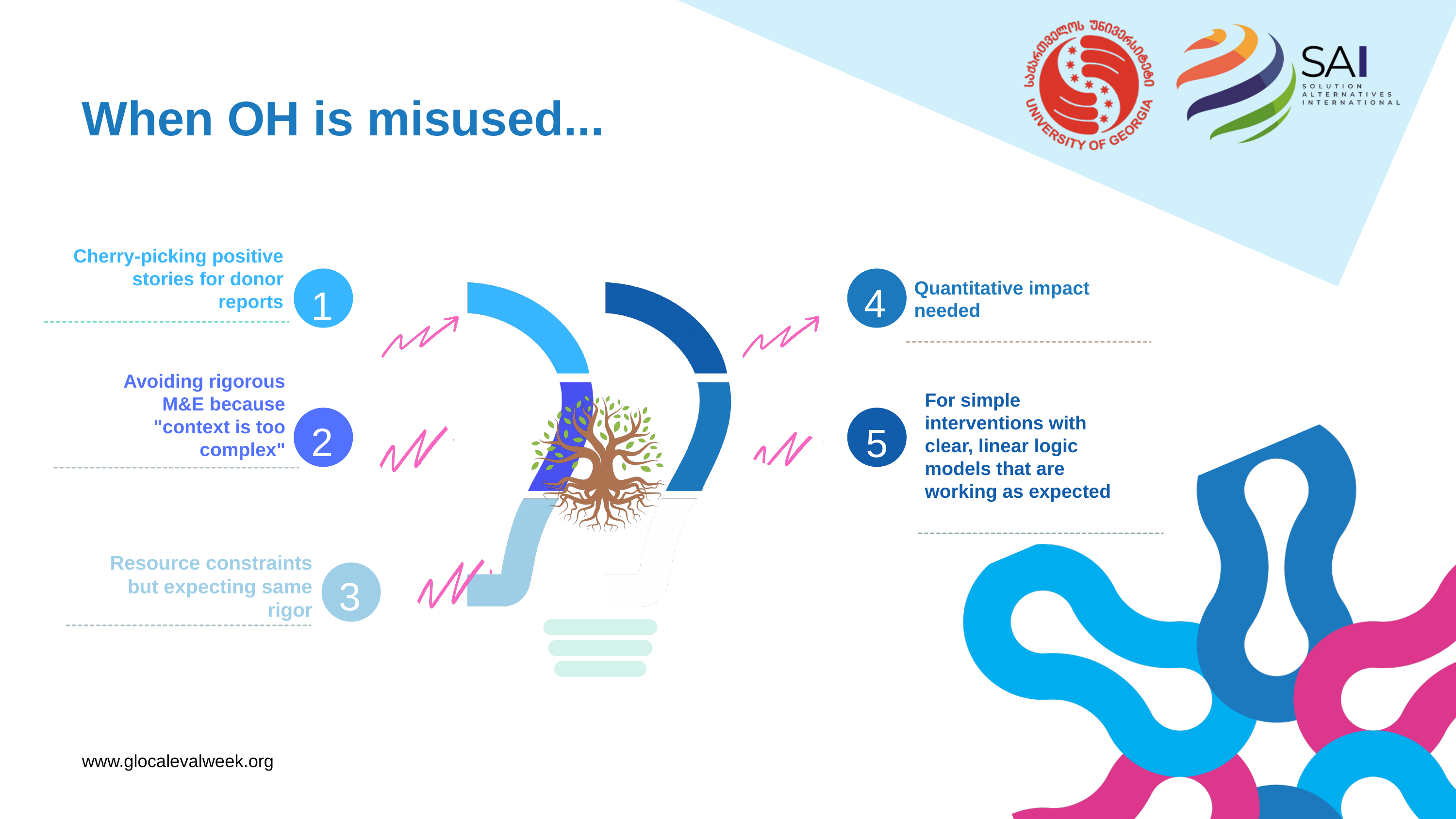

When OH is misused...
Cherry-picking positive stories for donor reports

4
1
Quantitative impact needed

Avoiding rigorous M&E because "context is too complex"
For simple interventions with clear, linear logic models that are working as expected

2
5

Resource constraints but expecting same rigor

3

www.glocalevalweek.org